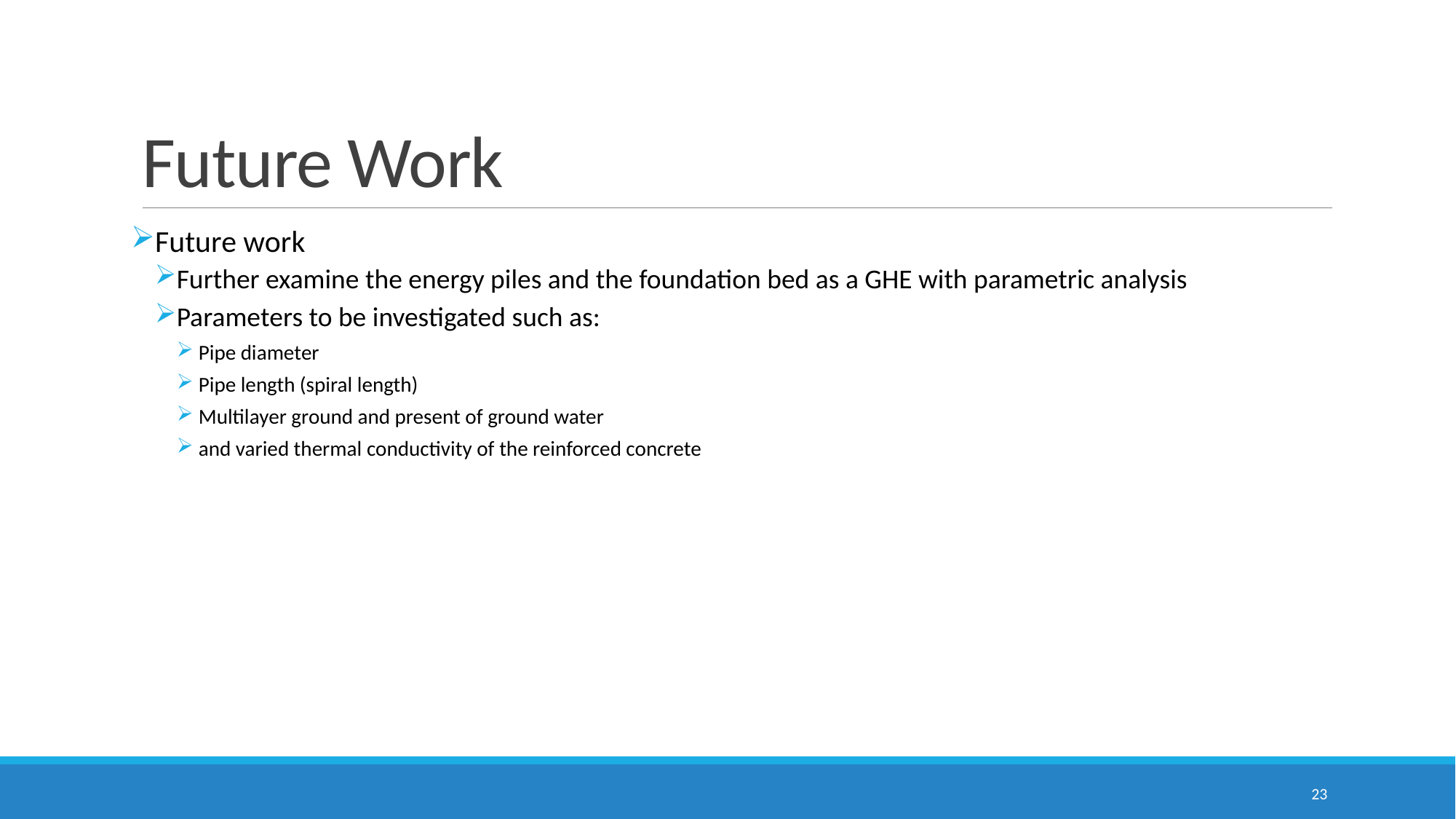

# Future Work
Future work
Further examine the energy piles and the foundation bed as a GHE with parametric analysis
Parameters to be investigated such as:
Pipe diameter
Pipe length (spiral length)
Multilayer ground and present of ground water
and varied thermal conductivity of the reinforced concrete

23